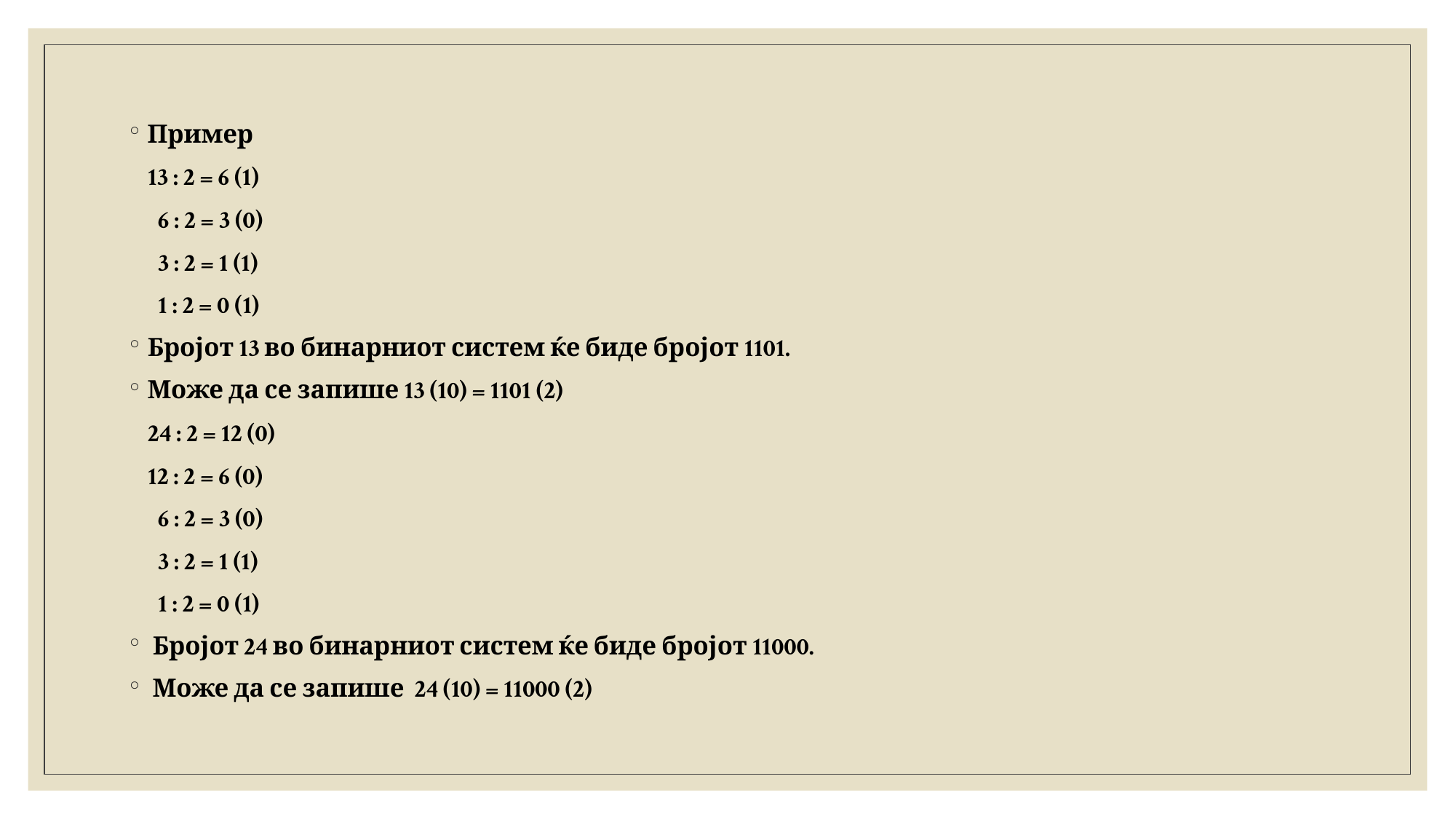

Пример
    13 : 2 = 6 (1)
      6 : 2 = 3 (0)
      3 : 2 = 1 (1)
      1 : 2 = 0 (1)
Бројот 13 во бинарниот систем ќе биде бројот 1101.
Може да се запише 13 (10) = 1101 (2)
    24 : 2 = 12 (0)
    12 : 2 = 6 (0)
      6 : 2 = 3 (0)
      3 : 2 = 1 (1)
      1 : 2 = 0 (1)
 Бројот 24 во бинарниот систем ќе биде бројот 11000.
 Може да се запише  24 (10) = 11000 (2)